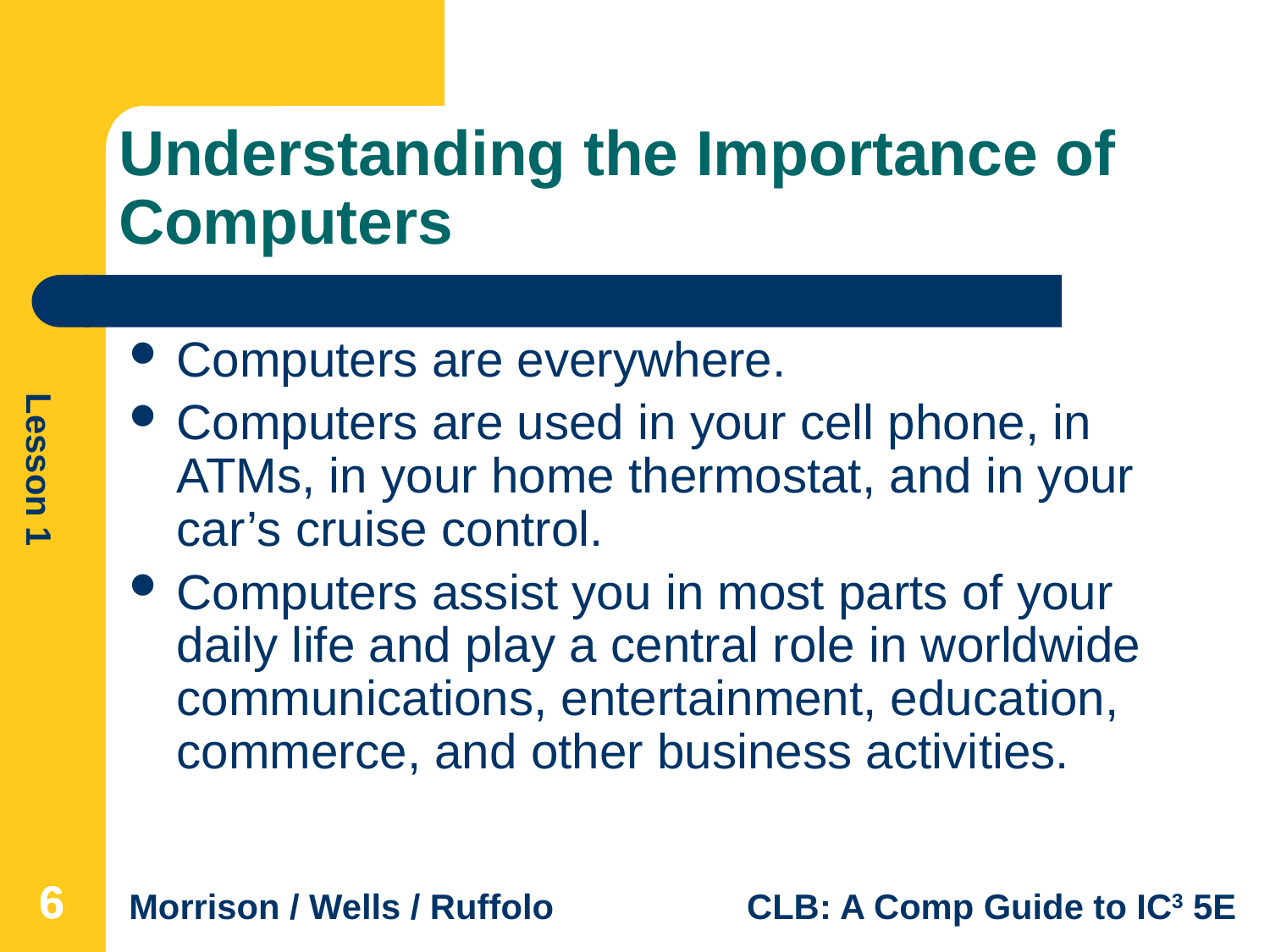

# Understanding the Importance of Computers
Computers are everywhere.
Computers are used in your cell phone, in ATMs, in your home thermostat, and in your car’s cruise control.
Computers assist you in most parts of your daily life and play a central role in worldwide communications, entertainment, education, commerce, and other business activities.

6
6
6